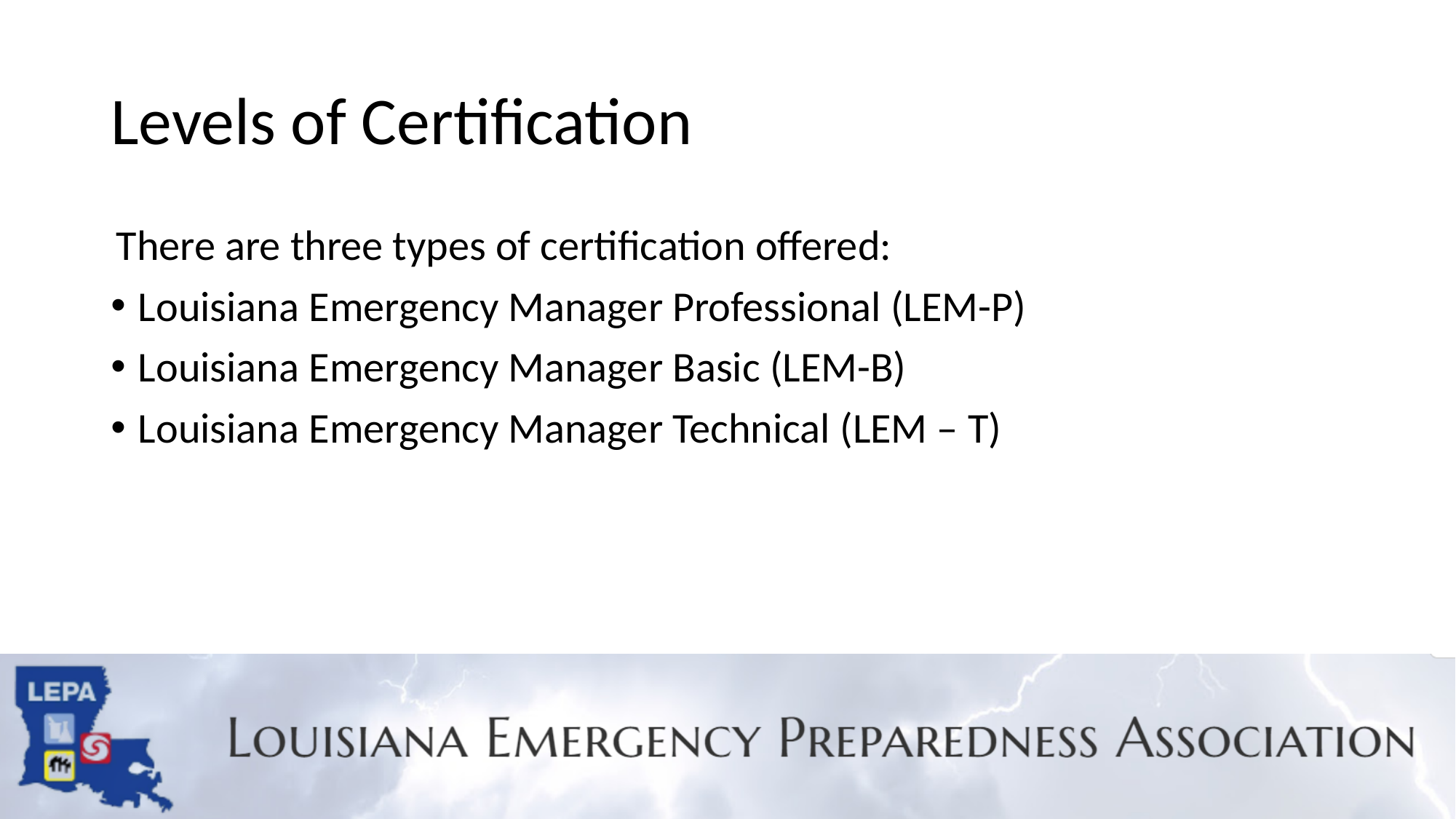

# Levels of Certification
There are three types of certification offered:
Louisiana Emergency Manager Professional (LEM-P)
Louisiana Emergency Manager Basic (LEM-B)
Louisiana Emergency Manager Technical (LEM – T)